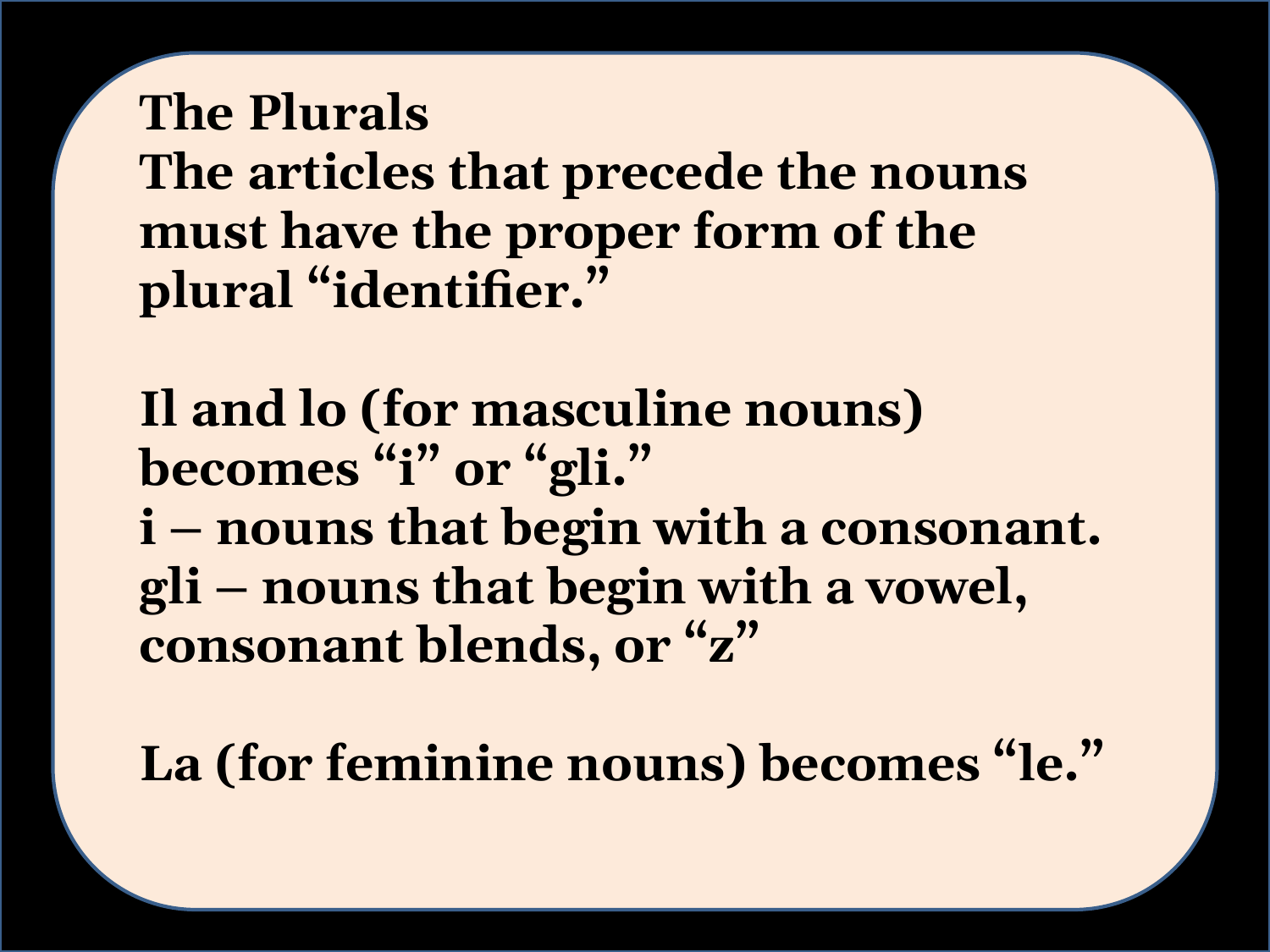

#

The Plurals
The articles that precede the nouns must have the proper form of the plural “identifier.”

Il and lo (for masculine nouns) becomes “i” or “gli.”
i – nouns that begin with a consonant.
gli – nouns that begin with a vowel, consonant blends, or “z”

La (for feminine nouns) becomes “le.”